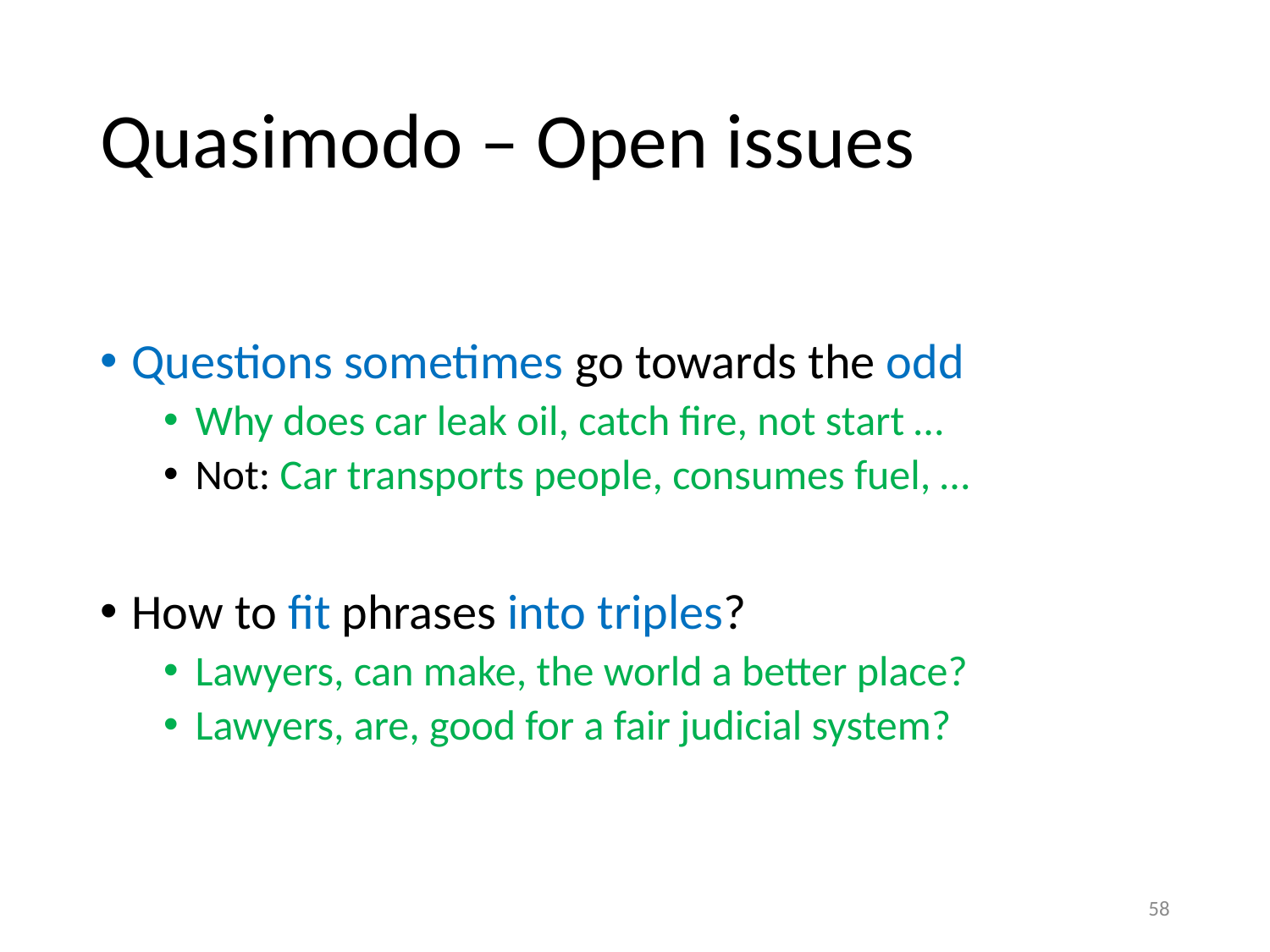

# Quasimodo – Open issues

Questions sometimes go towards the odd
Why does car leak oil, catch fire, not start …
Not: Car transports people, consumes fuel, …

How to fit phrases into triples?
Lawyers, can make, the world a better place?
Lawyers, are, good for a fair judicial system?
58